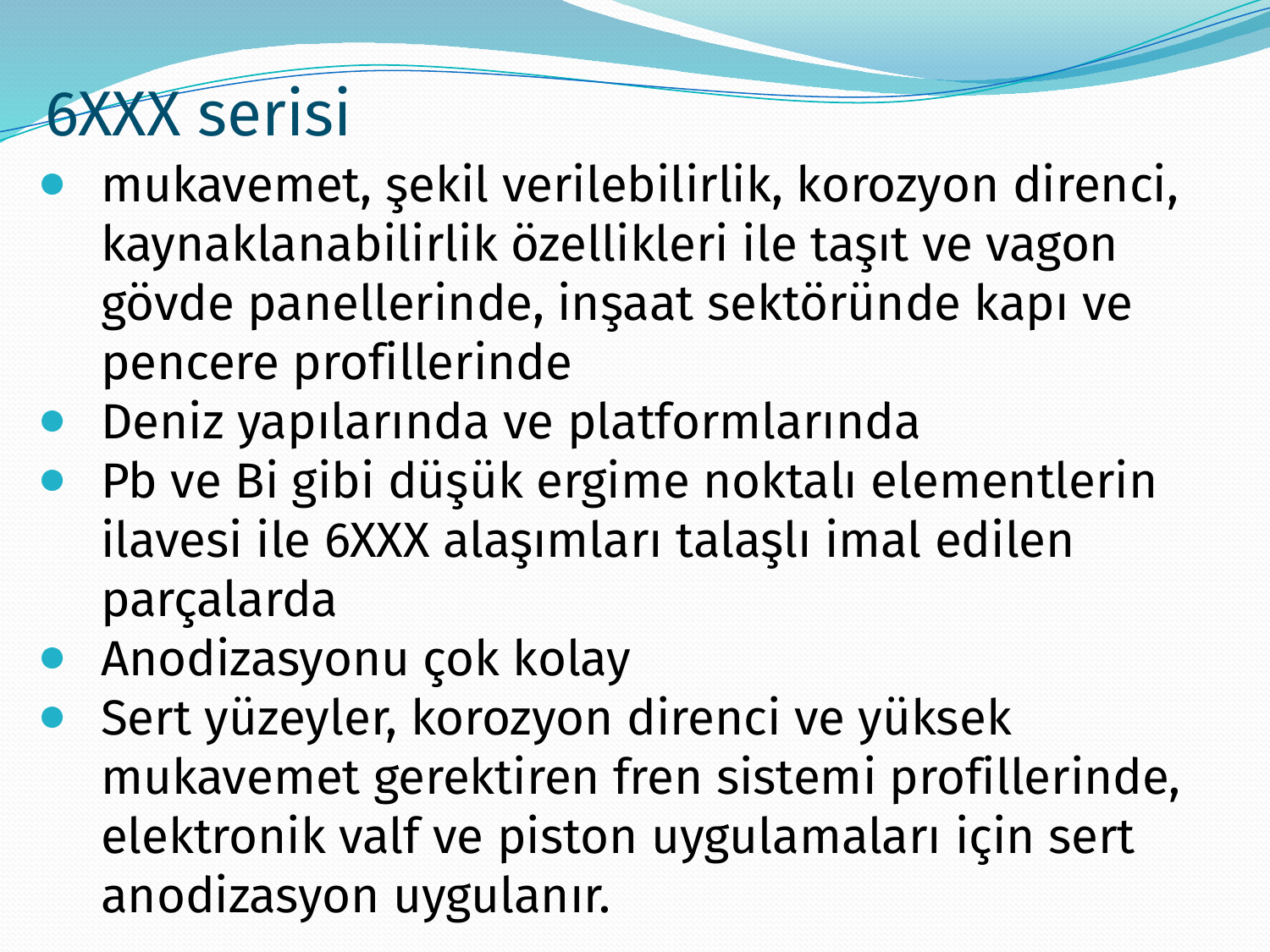

6XXX serisi
mukavemet, şekil verilebilirlik, korozyon direnci, kaynaklanabilirlik özellikleri ile taşıt ve vagon gövde panellerinde, inşaat sektöründe kapı ve pencere profillerinde
Deniz yapılarında ve platformlarında
Pb ve Bi gibi düşük ergime noktalı elementlerin ilavesi ile 6XXX alaşımları talaşlı imal edilen parçalarda
Anodizasyonu çok kolay
Sert yüzeyler, korozyon direnci ve yüksek mukavemet gerektiren fren sistemi profillerinde, elektronik valf ve piston uygulamaları için sert anodizasyon uygulanır.